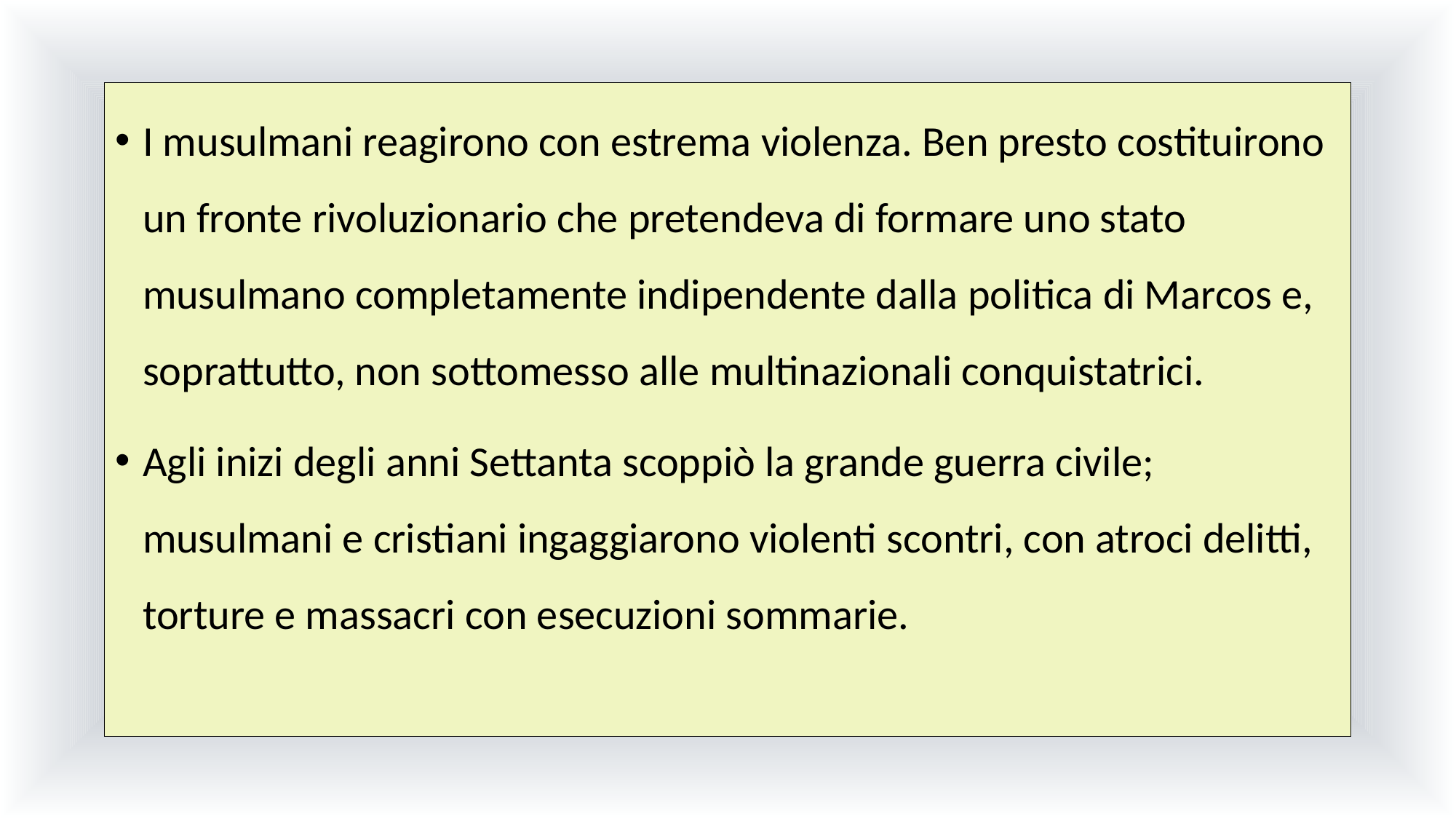

I musulmani reagirono con estrema violenza. Ben presto costituirono un fronte rivoluzionario che pretendeva di formare uno stato musulmano completamente indipendente dalla politica di Marcos e, soprattutto, non sottomesso alle multinazionali conquistatrici.
Agli inizi degli anni Settanta scoppiò la grande guerra civile; musulmani e cristiani ingaggiarono violenti scontri, con atroci delitti, torture e massacri con esecuzioni sommarie.